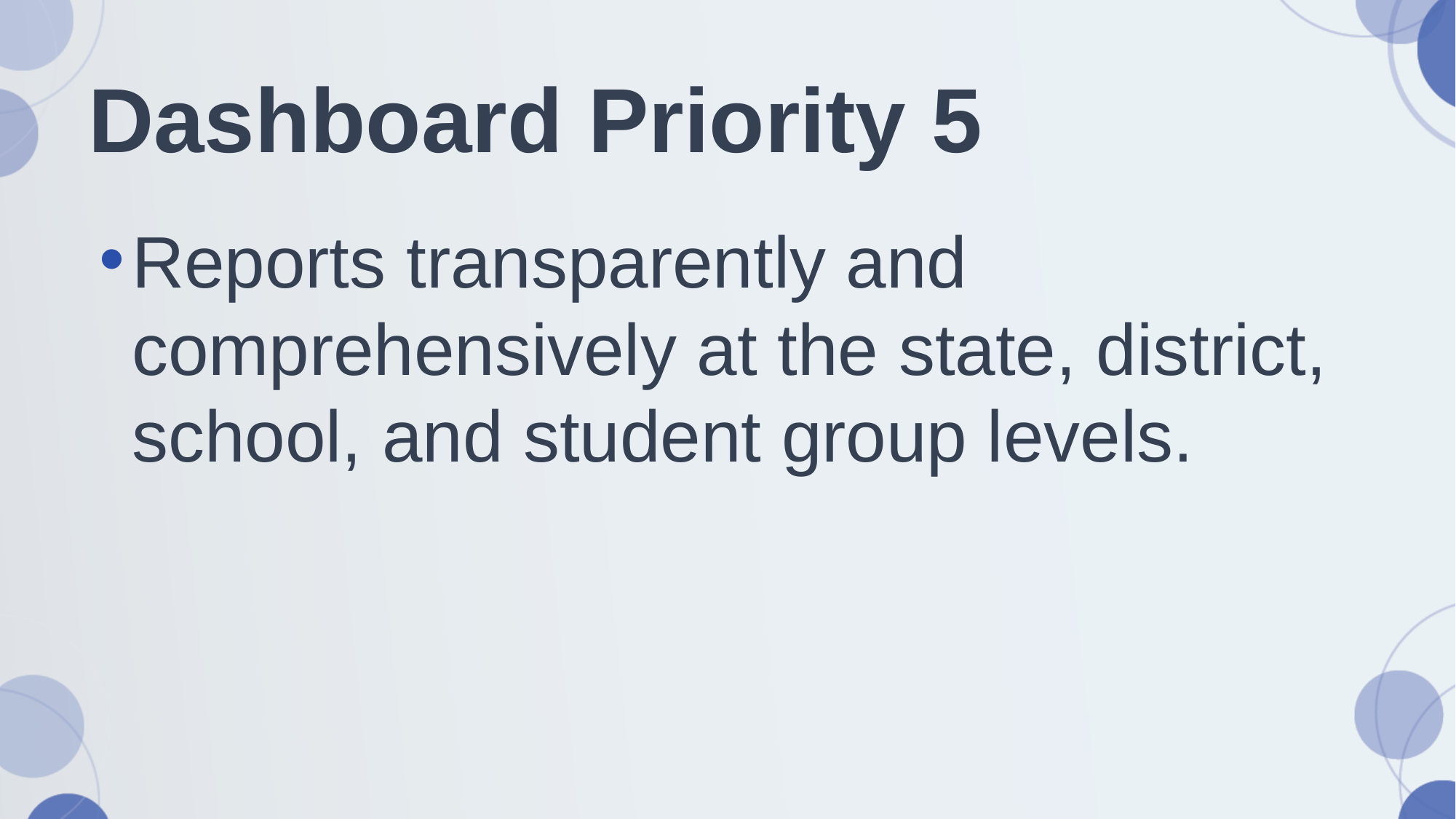

# Dashboard Priority 5
Reports transparently and comprehensively at the state, district, school, and student group levels.